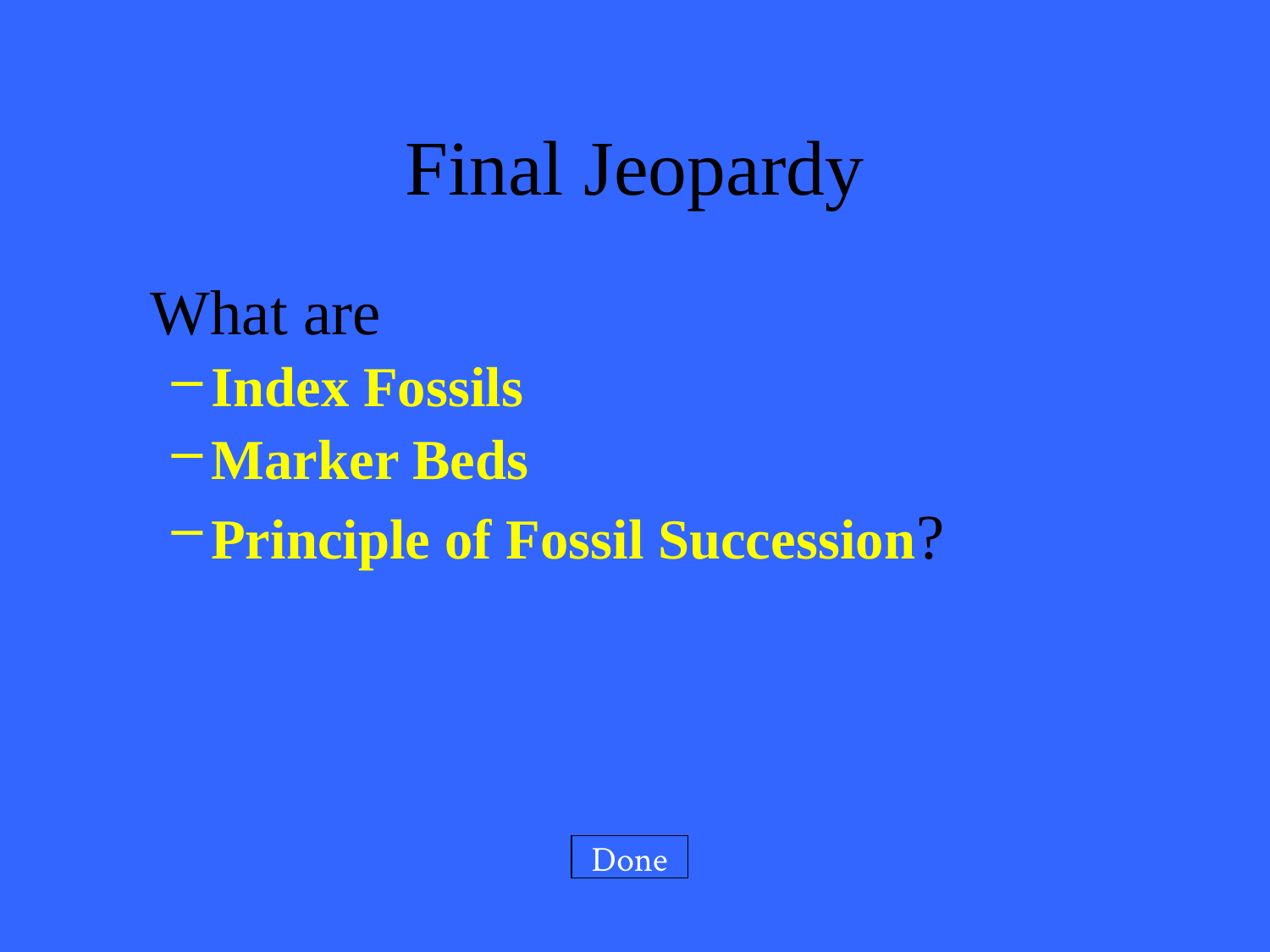

# Final Jeopardy
   What are
Index Fossils
Marker Beds
Principle of Fossil Succession?
Done